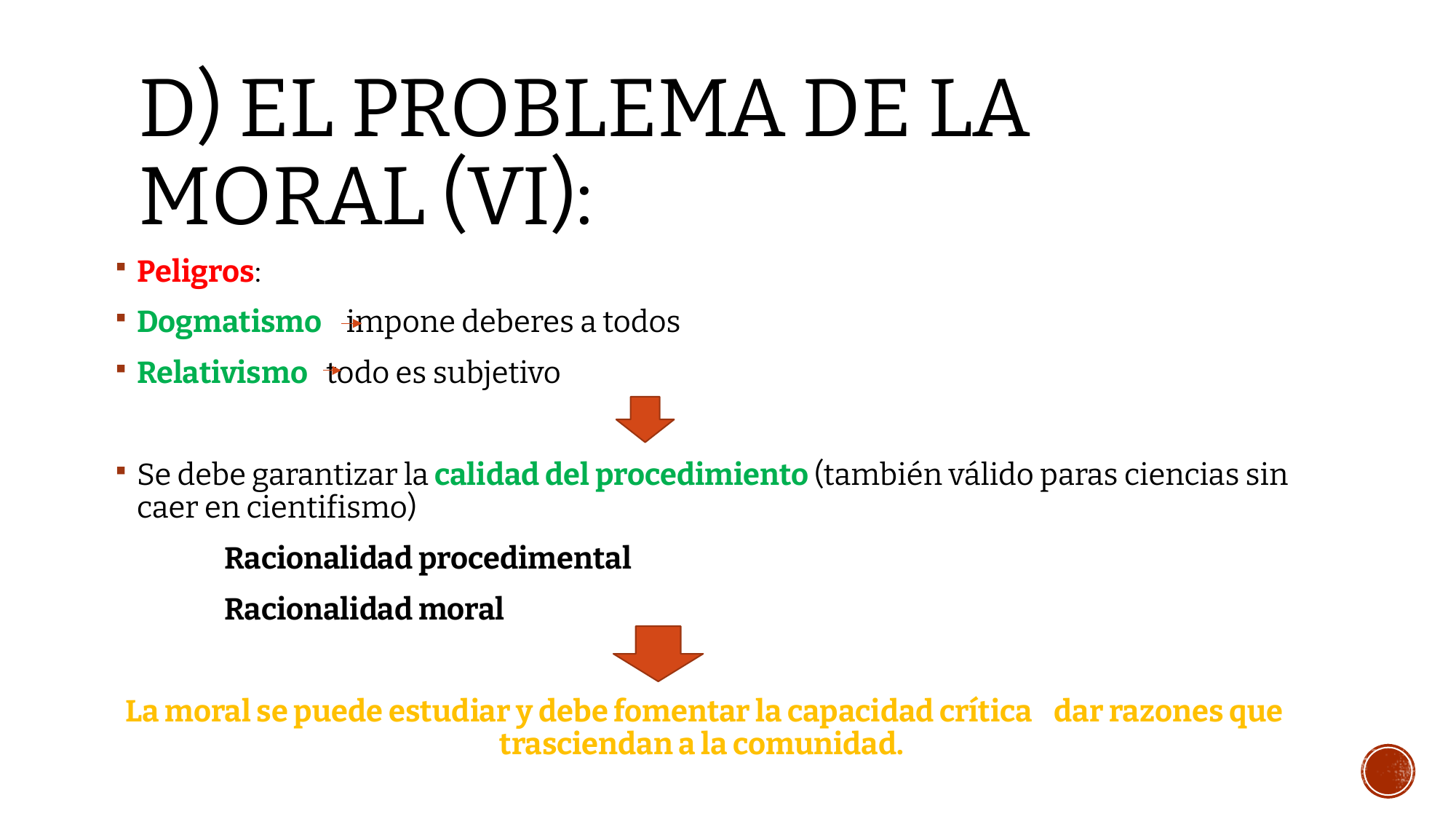

# D) El problema de la moral (vi):
Peligros:
Dogmatismo    impone deberes a todos
Relativismo   todo es subjetivo

Se debe garantizar la calidad del procedimiento (también válido paras ciencias sin caer en cientifismo)
	Racionalidad procedimental
	Racionalidad moral

La moral se puede estudiar y debe fomentar la capacidad crítica    dar razones que trasciendan a la comunidad.